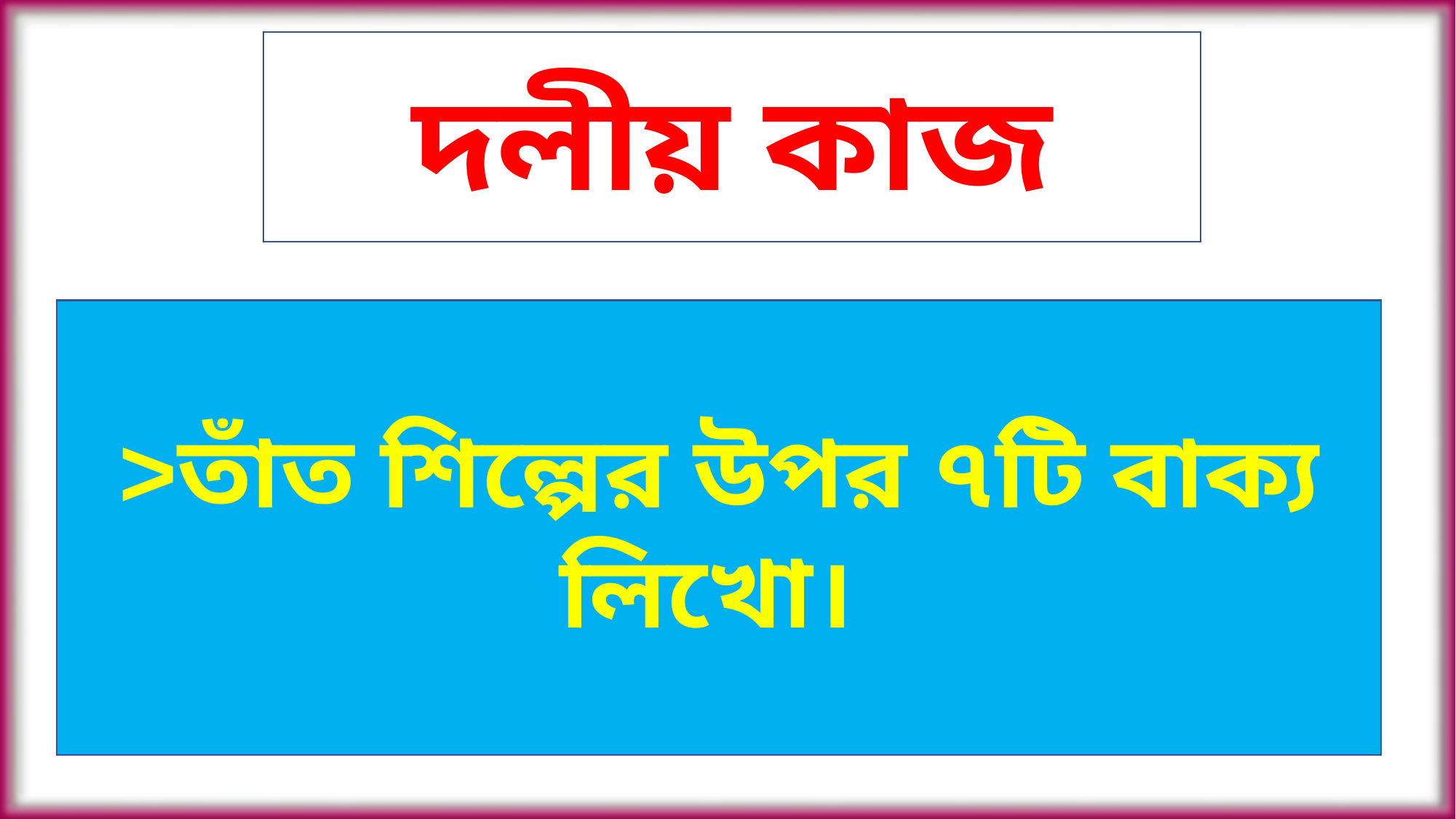

দলীয় কাজ
>তাঁত শিল্পের উপর ৭টি বাক্য লিখো।